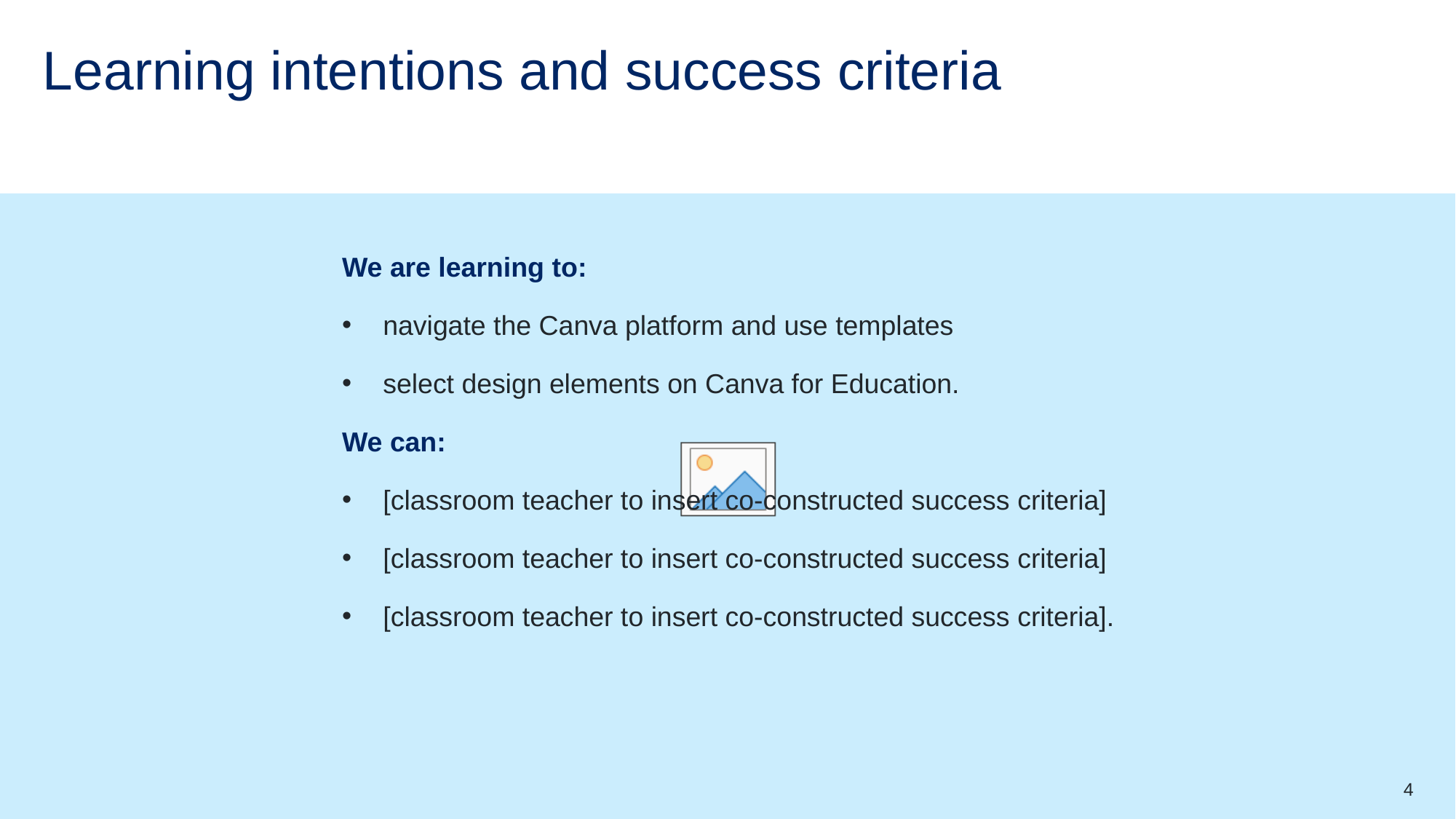

# Learning intentions and success criteria
We are learning to:
navigate the Canva platform and use templates
select design elements on Canva for Education.
We can:
[classroom teacher to insert co-constructed success criteria]
[classroom teacher to insert co-constructed success criteria]
[classroom teacher to insert co-constructed success criteria].
4